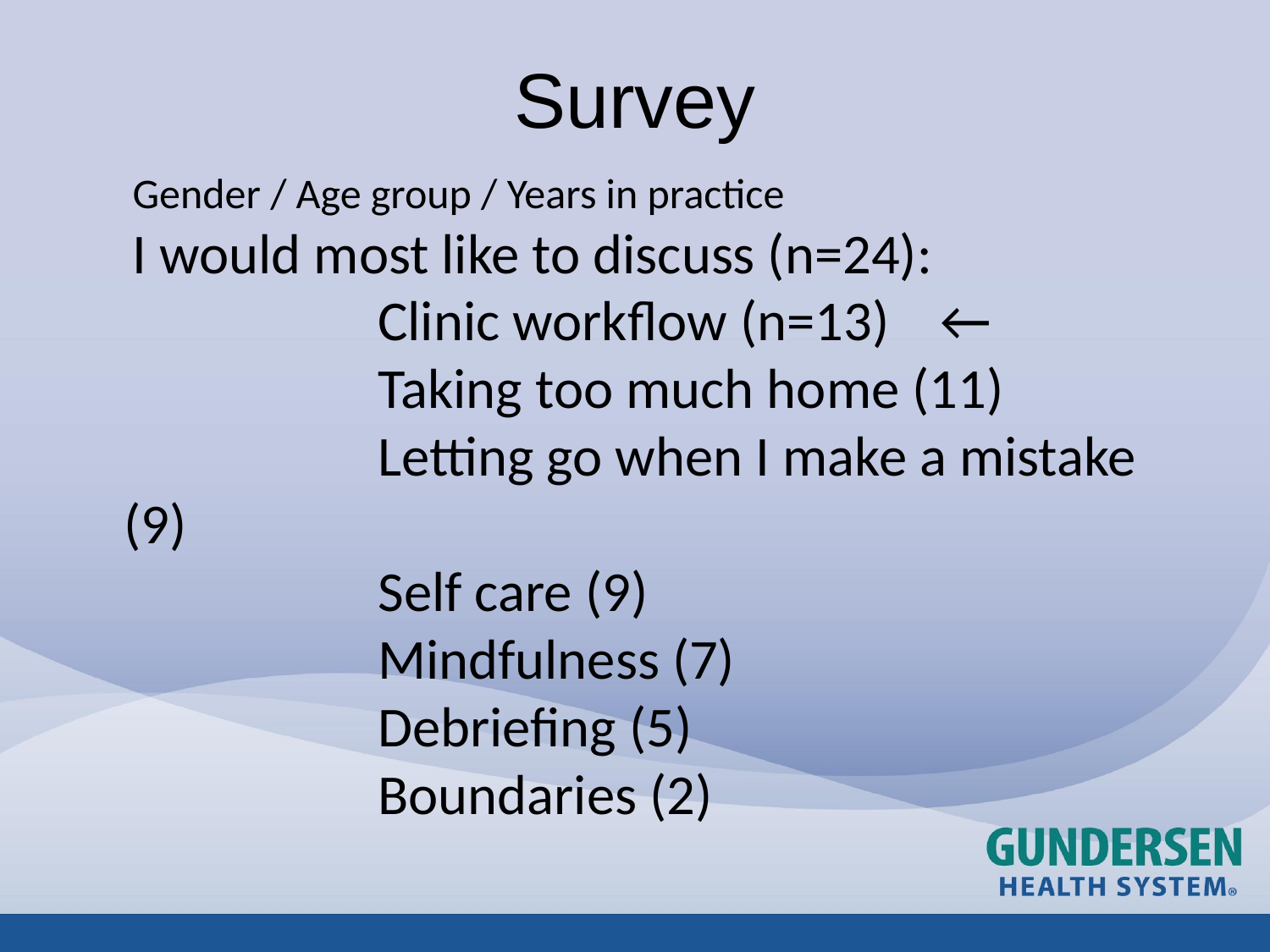

# Survey
Gender / Age group / Years in practice
I would most like to discuss (n=24):
		Clinic workflow (n=13)    ←
		Taking too much home (11)
		Letting go when I make a mistake (9)
		Self care (9)
		Mindfulness (7)
		Debriefing (5)
		Boundaries (2)